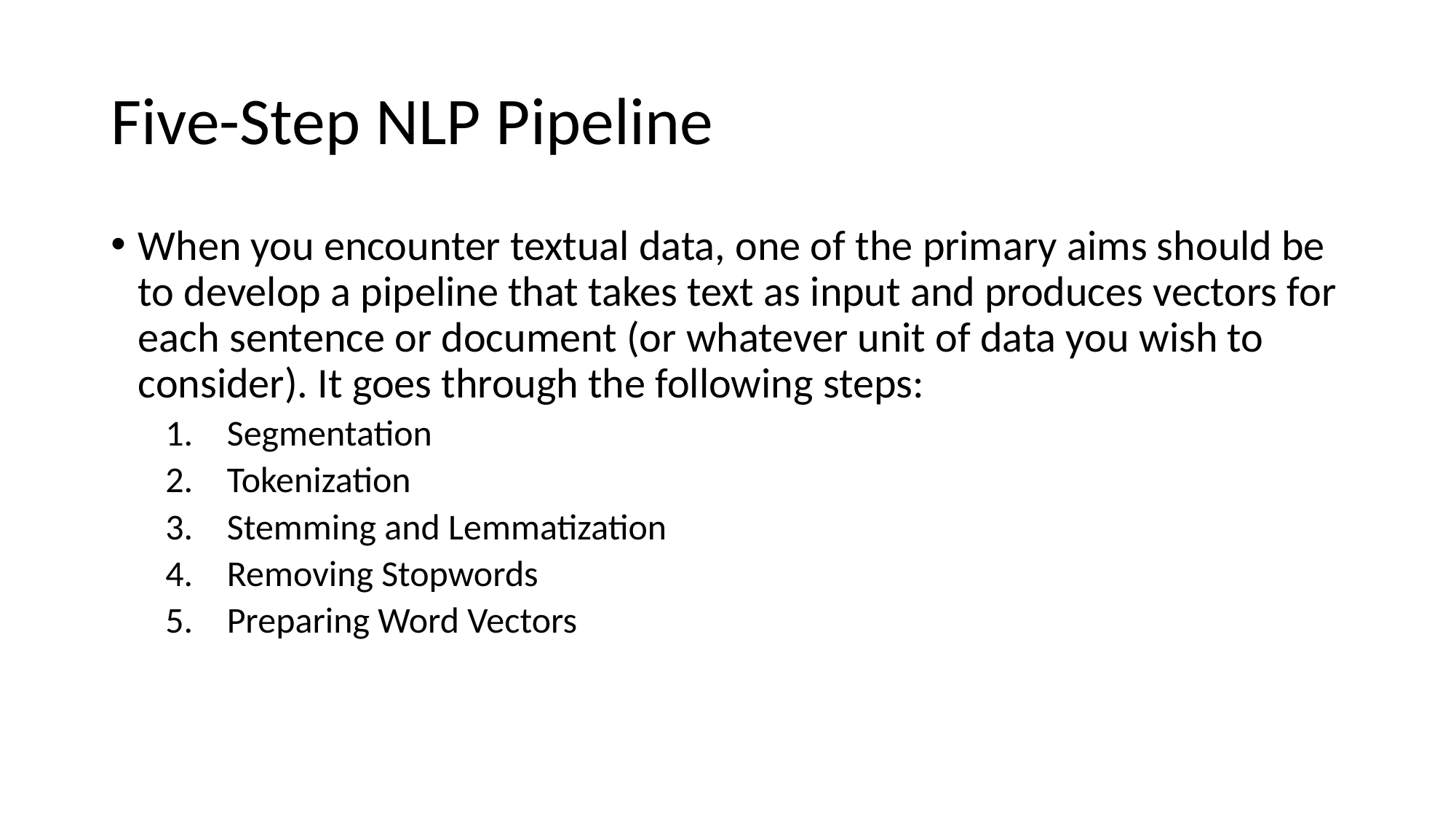

# Five-Step NLP Pipeline
When you encounter textual data, one of the primary aims should be to develop a pipeline that takes text as input and produces vectors for each sentence or document (or whatever unit of data you wish to consider). It goes through the following steps:
Segmentation
Tokenization
Stemming and Lemmatization
Removing Stopwords
Preparing Word Vectors